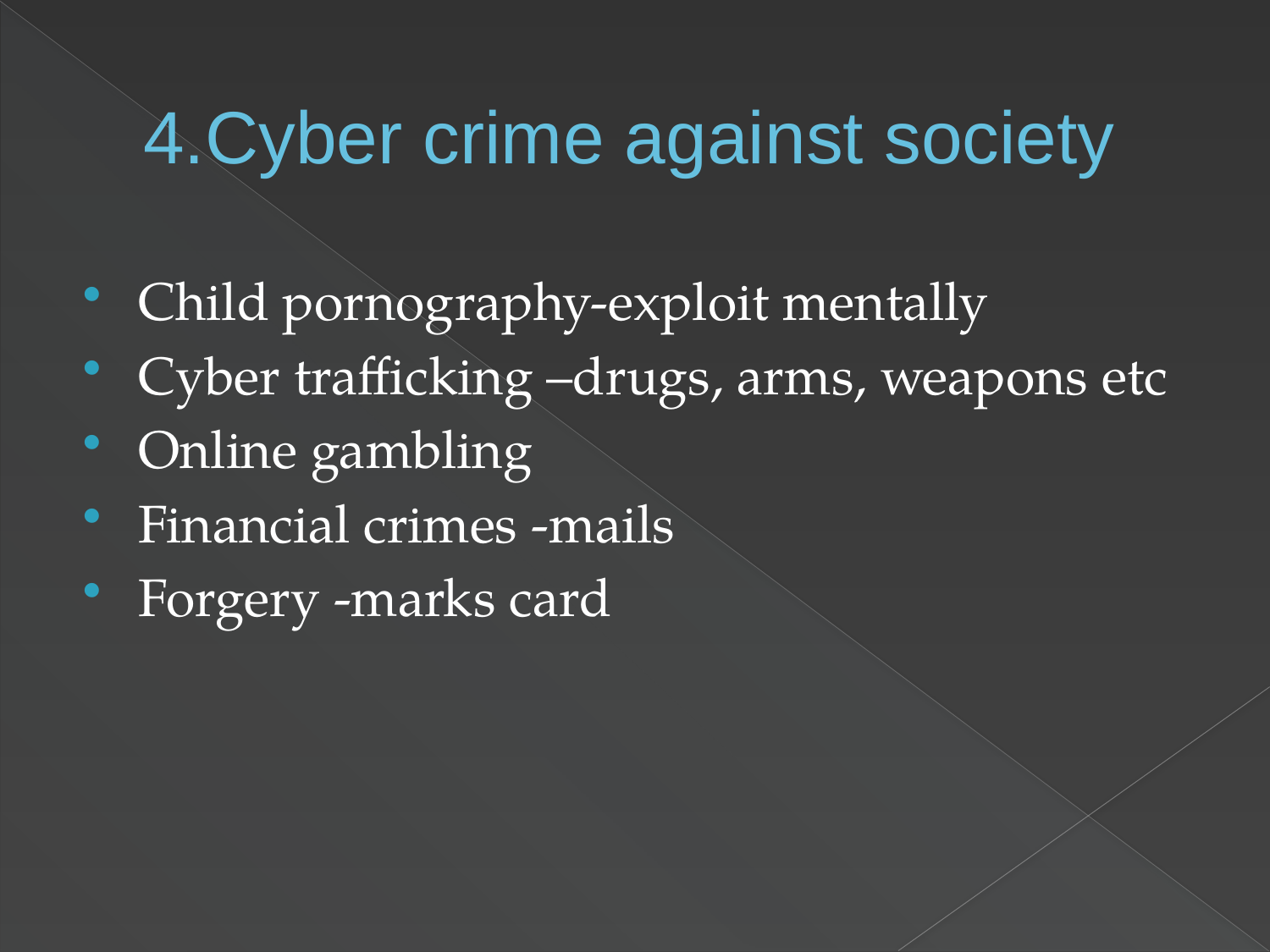

# 4.Cyber crime against society
Child pornography-exploit mentally
Cyber trafficking –drugs, arms, weapons etc
Online gambling
Financial crimes -mails
Forgery -marks card